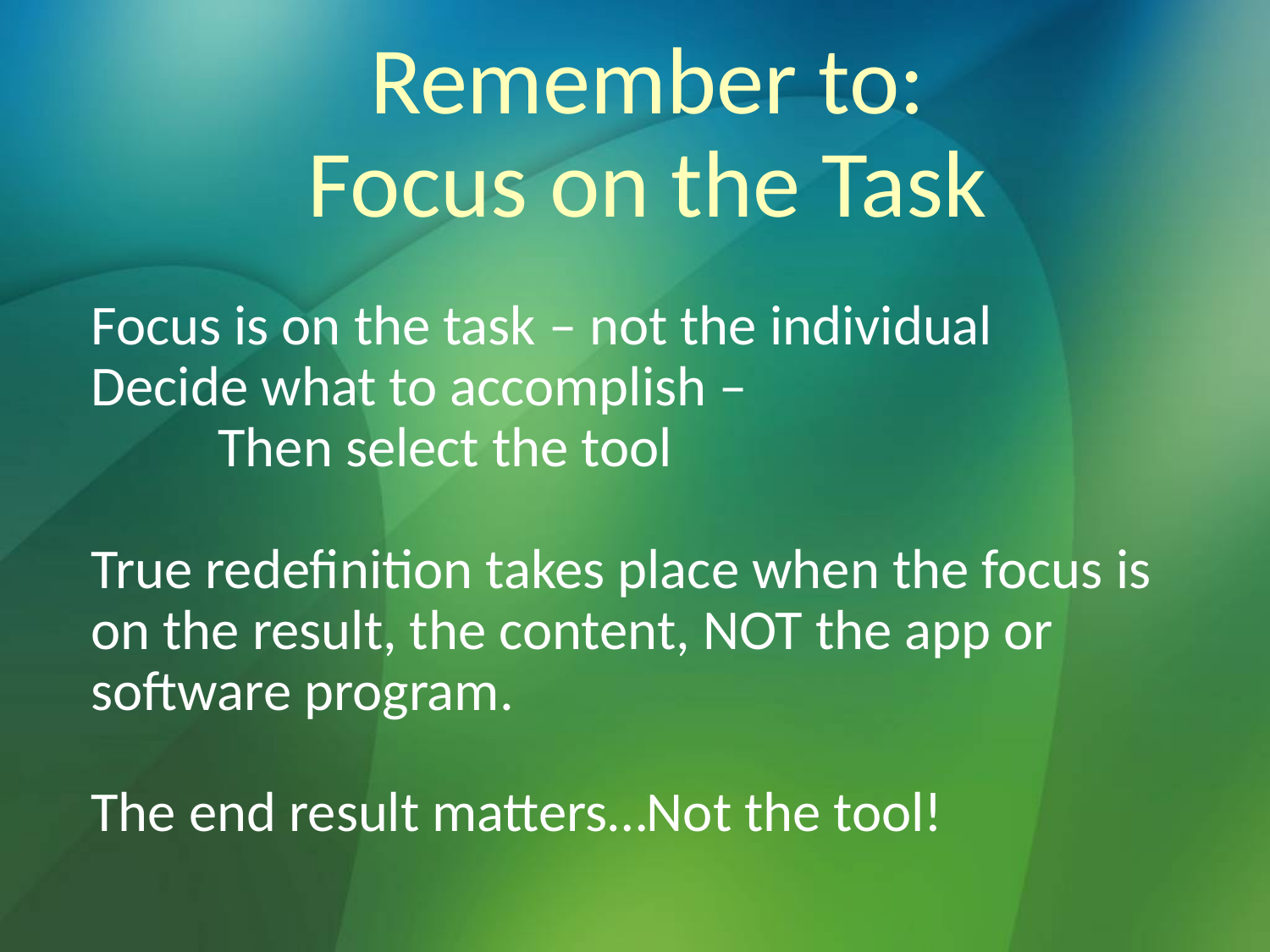

# Remember to: Focus on the Task
Focus is on the task – not the individual
Decide what to accomplish –
	Then select the tool

True redefinition takes place when the focus is on the result, the content, NOT the app or software program.

The end result matters…Not the tool!